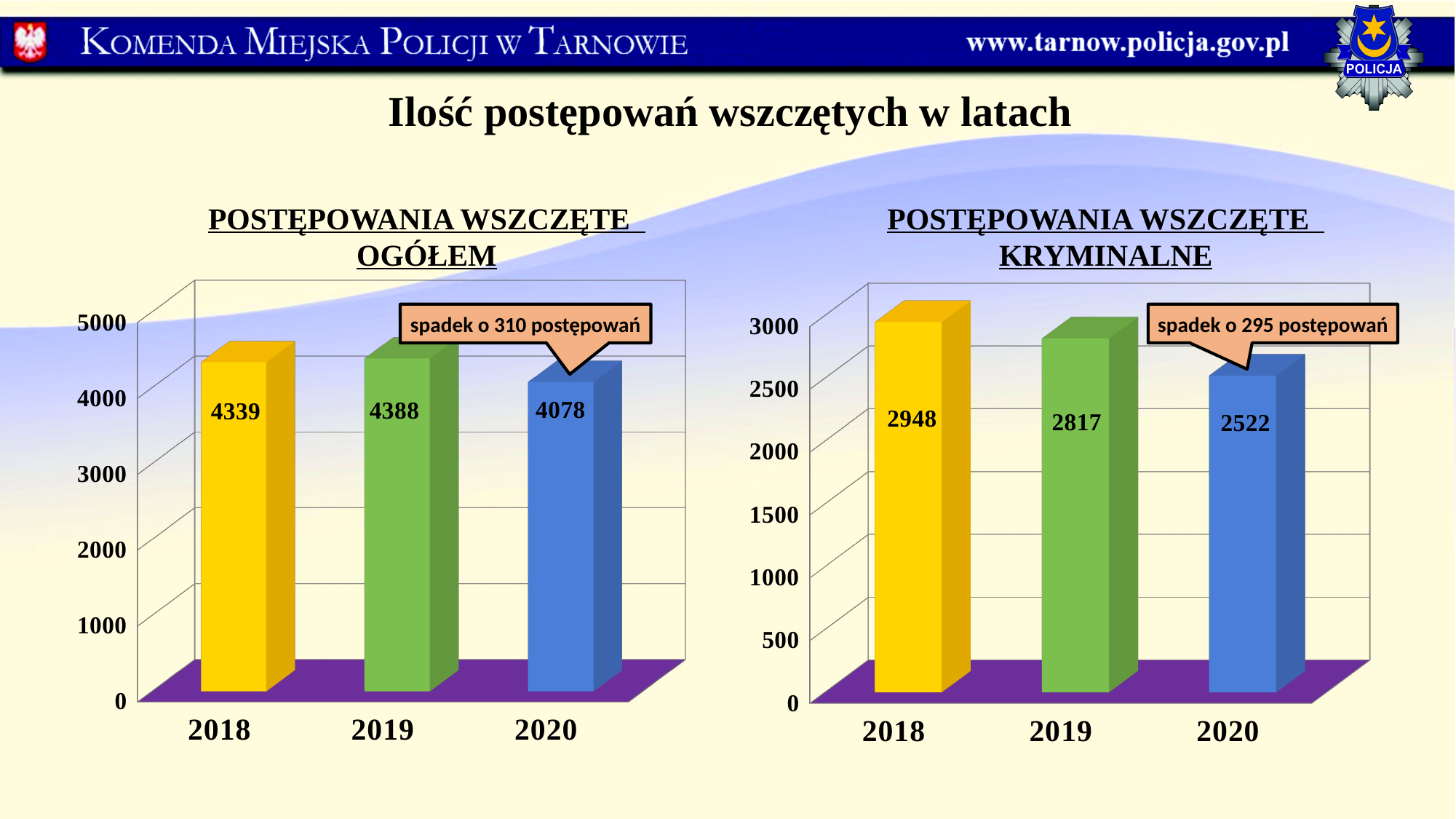

Ilość postępowań wszczętych w latach
POSTĘPOWANIA WSZCZĘTE   OGÓŁEM
POSTĘPOWANIA WSZCZĘTE   KRYMINALNE

[unsupported chart]

[unsupported chart]

spadek o 310 postępowań
spadek o 295 postępowań